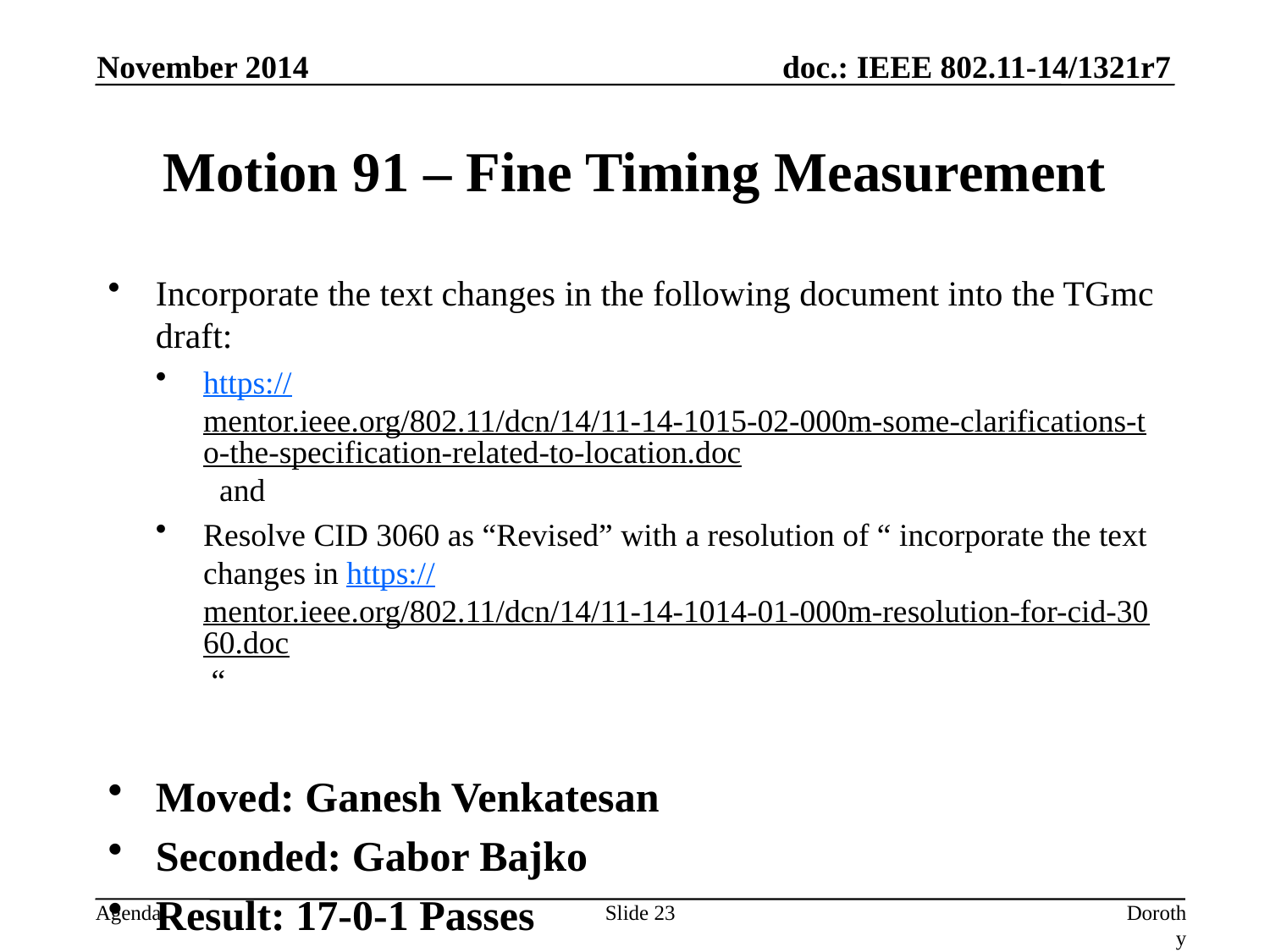

November 2014
# Motion 91 – Fine Timing Measurement
Incorporate the text changes in the following document into the TGmc draft:
https://mentor.ieee.org/802.11/dcn/14/11-14-1015-02-000m-some-clarifications-to-the-specification-related-to-location.doc  and
Resolve CID 3060 as “Revised” with a resolution of “ incorporate the text changes in https://mentor.ieee.org/802.11/dcn/14/11-14-1014-01-000m-resolution-for-cid-3060.doc “

Moved: Ganesh Venkatesan
Seconded: Gabor Bajko
Result: 17-0-1 Passes
Slide 23
Dorothy Stanley, Aruba Networks